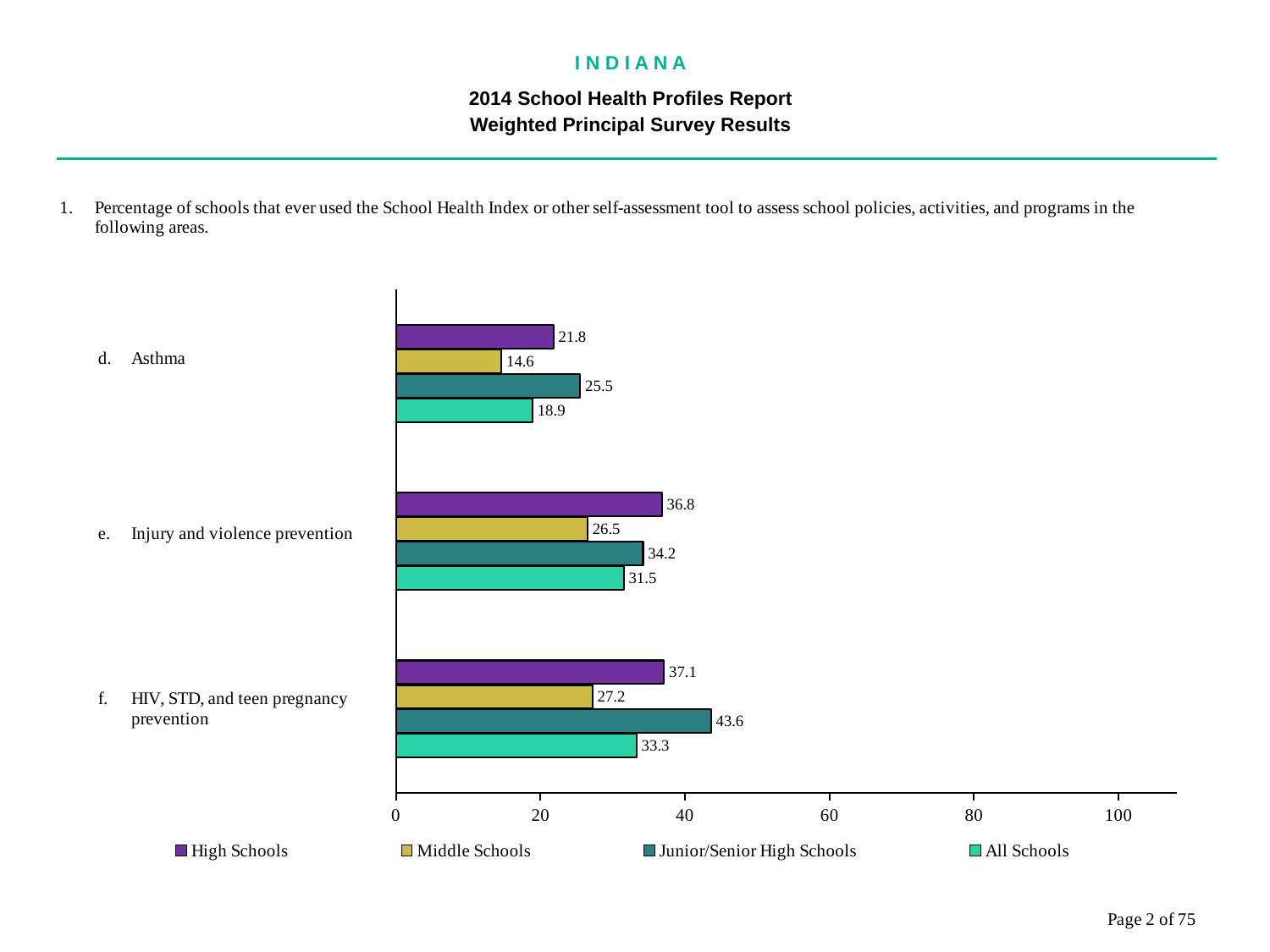

I N D I A N A
2014 School Health Profiles Report
Weighted Principal Survey Results

### Chart

| Category | All Schools | Junior/Senior High Schools | Middle Schools | High Schools |
|---|---|---|---|---|
| HIV, STD, and teen pregnancy prevention | 33.3 | 43.6 | 27.2 | 37.1 |
| Injury and violence prevention | 31.5 | 34.2 | 26.5 | 36.8 |
| Asthma | 18.9 | 25.5 | 14.6 | 21.8 |